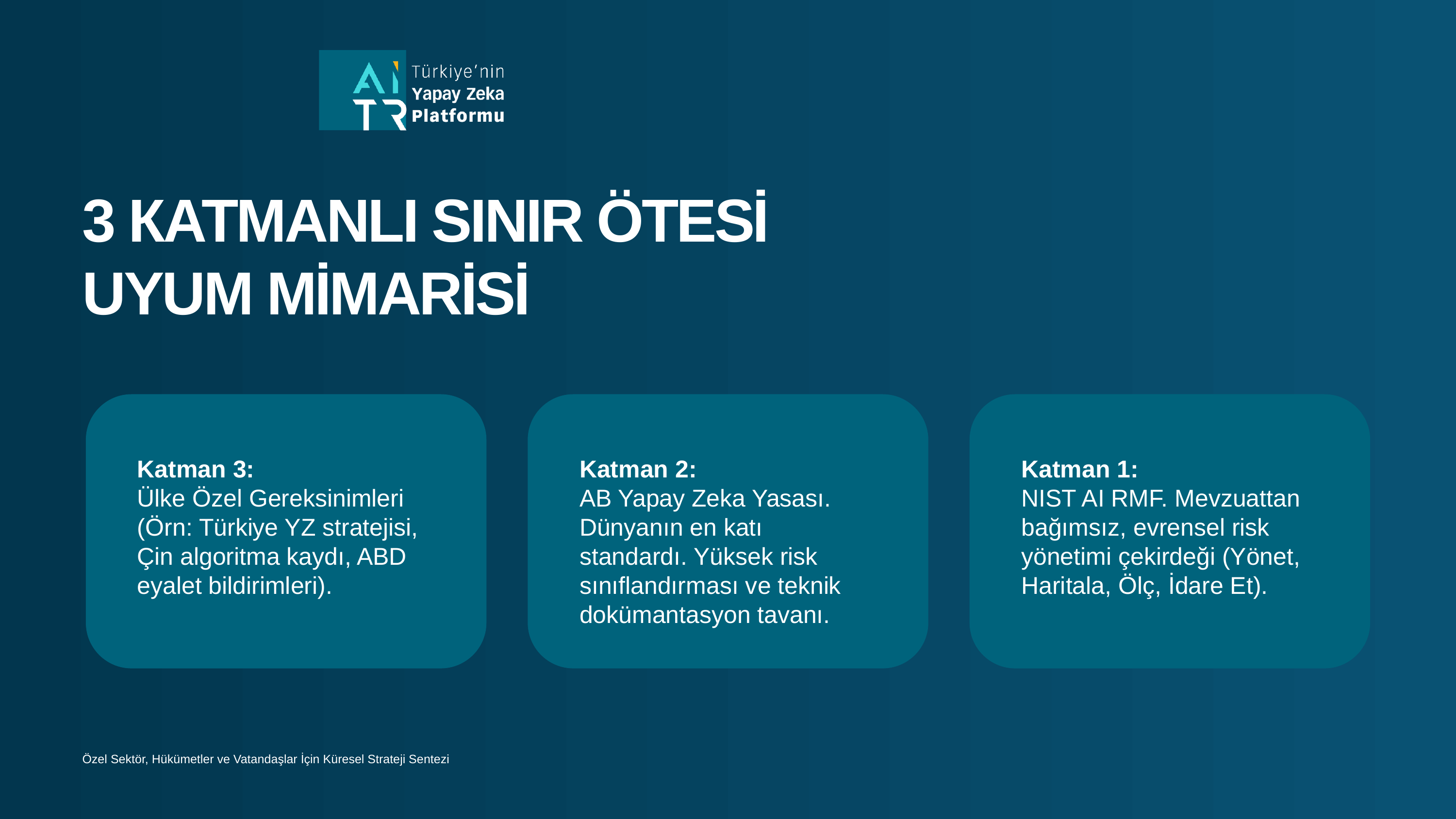

3 КАТМANLI SINIR ÖTESİ
UYUM MİMARİSİ

Katman 3:
Ülke Özel Gereksinimleri
(Örn: Türkiye YZ stratejisi,
Çin algoritma kaydı, ABD eyalet bildirimleri).
Katman 2:
AB Yapay Zeka Yasası. Dünyanın en katı standardı. Yüksek risk sınıflandırması ve teknik dokümantasyon tavanı.
Katman 1:
NIST AI RMF. Mevzuattan bağımsız, evrensel risk yönetimi çekirdeği (Yönet, Haritala, Ölç, İdare Et).
Özel Sektör, Hükümetler ve Vatandaşlar İçin Küresel Strateji Sentezi